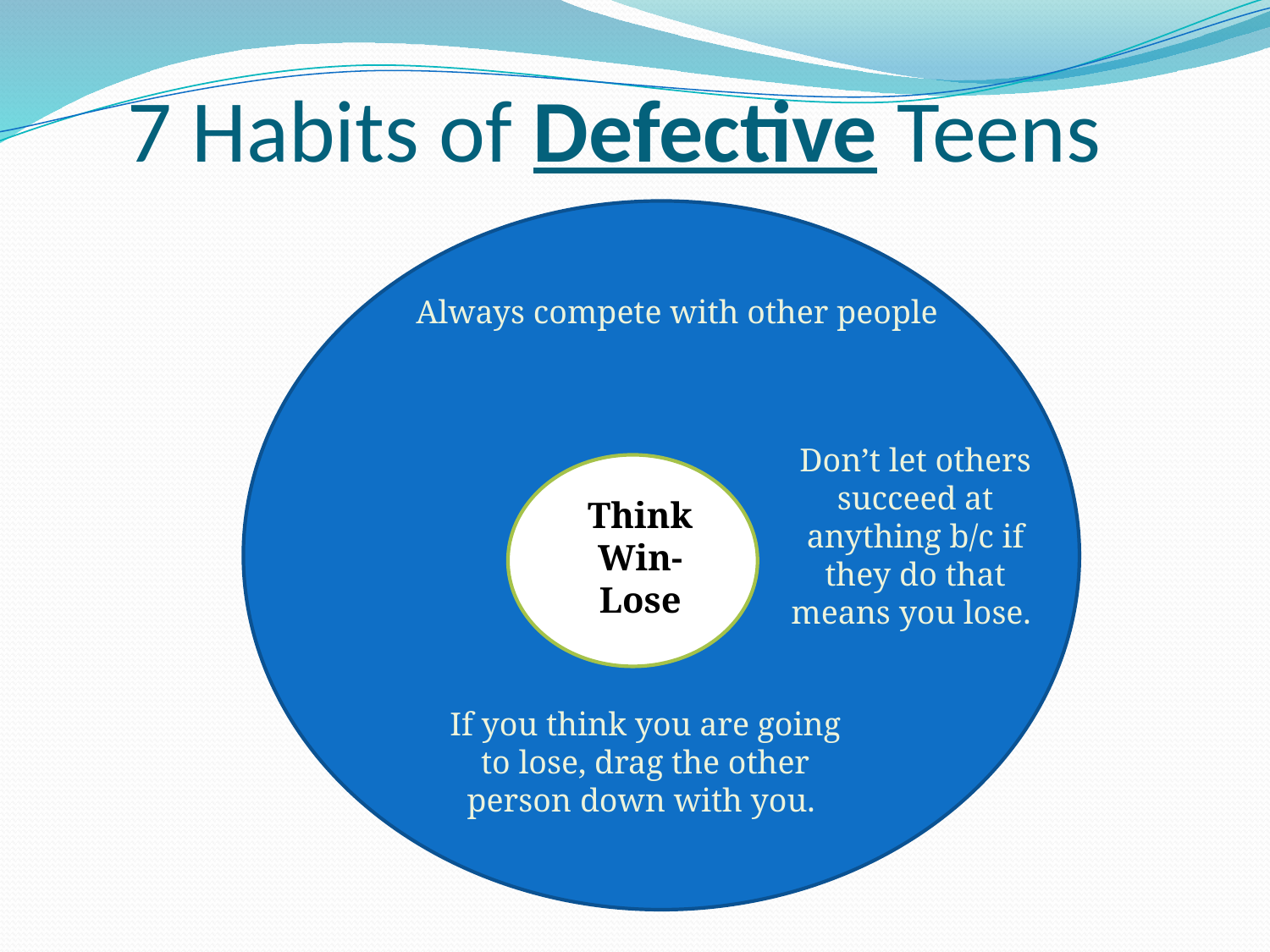

# 7 Habits of Defective Teens

Always compete with other people
Don’t let others succeed at anything b/c if they do that means you lose.

Think Win-Lose
If you think you are going to lose, drag the other person down with you.